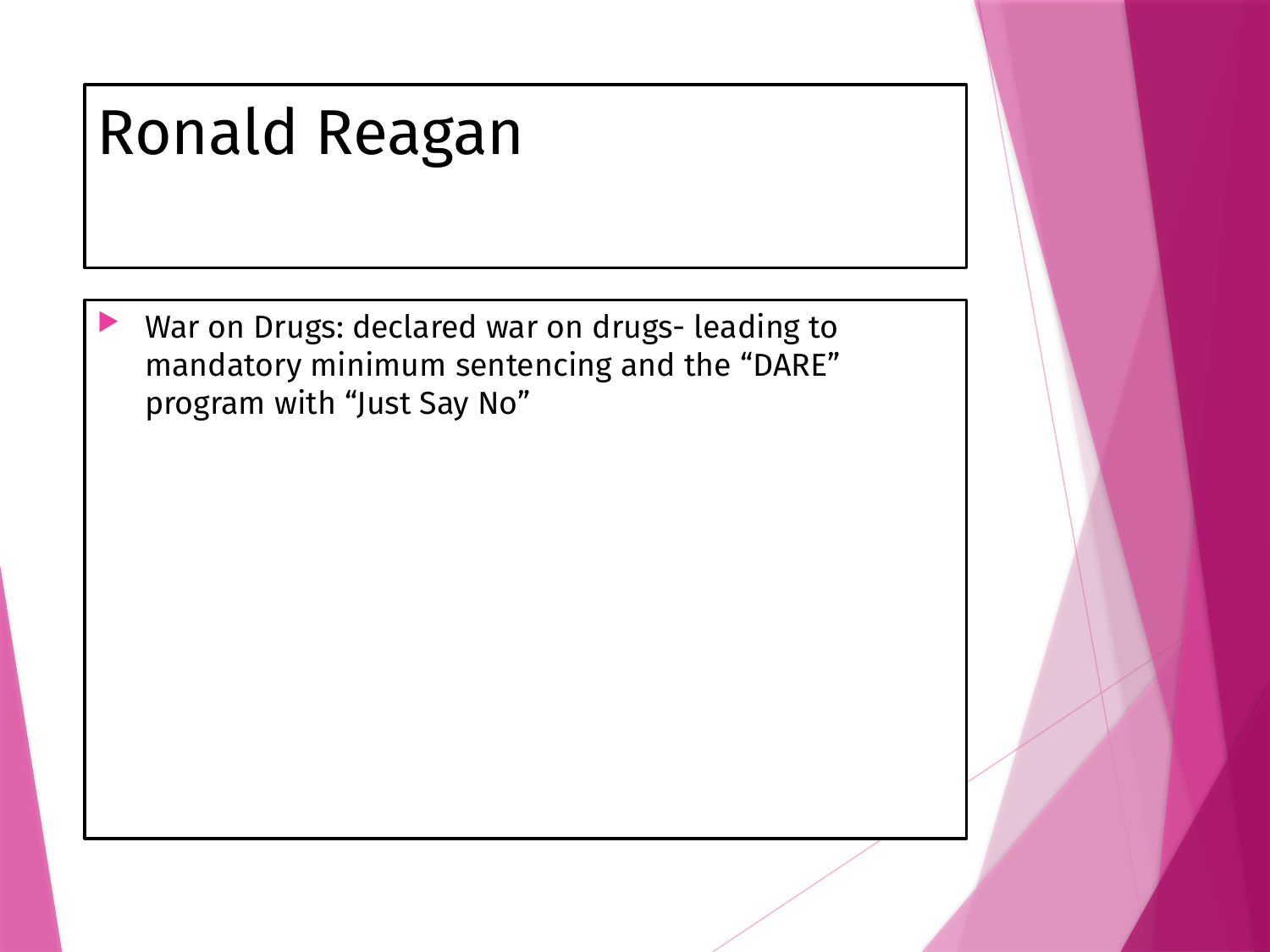

# Ronald Reagan
War on Drugs: declared war on drugs- leading to mandatory minimum sentencing and the “DARE” program with “Just Say No”